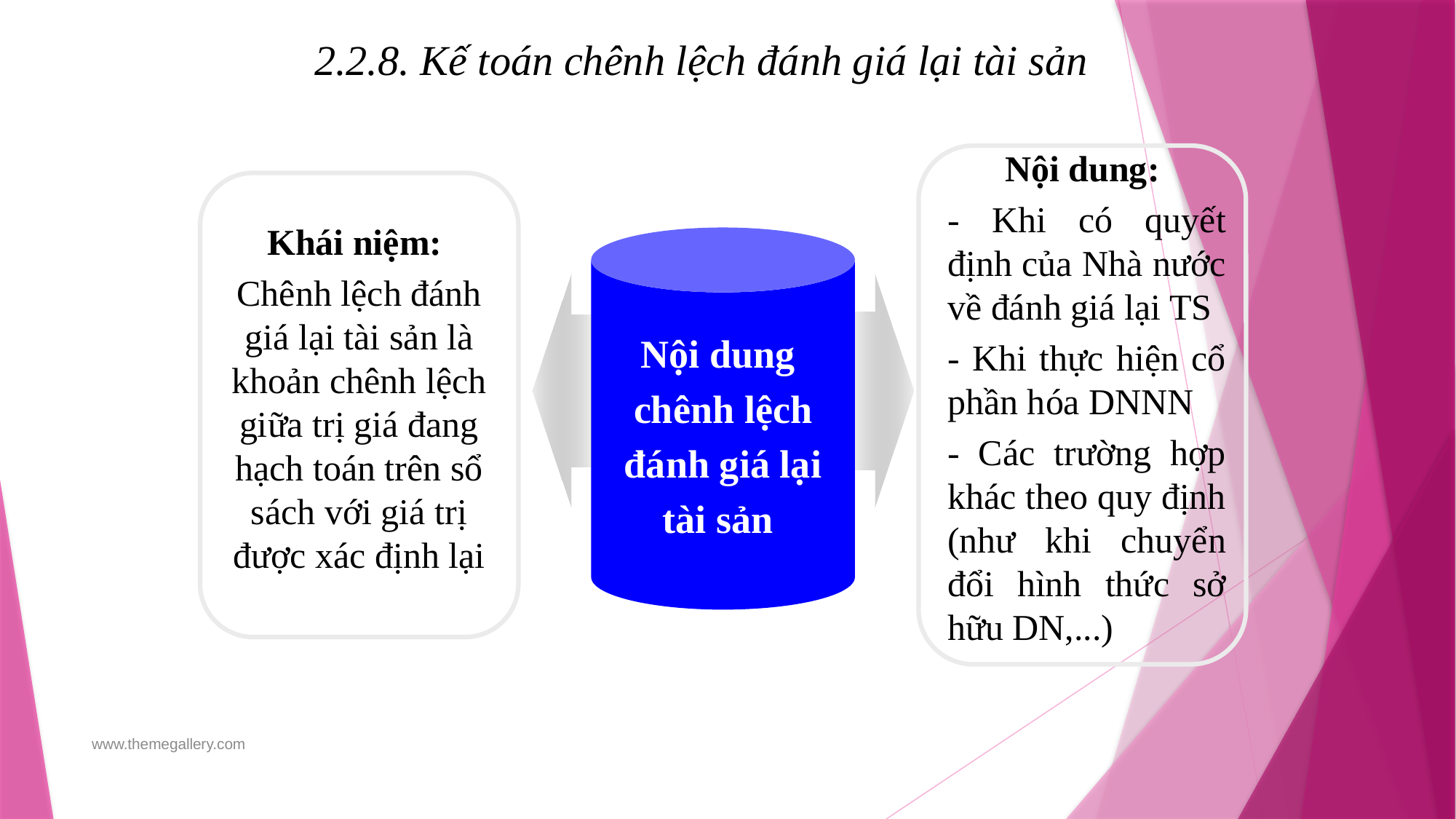

2.2.8. Kế toán chênh lệch đánh giá lại tài sản
Nội dung:
- Khi có quyết định của Nhà nước về đánh giá lại TS
- Khi thực hiện cổ phần hóa DNNN
- Các trường hợp khác theo quy định (như khi chuyển đổi hình thức sở hữu DN,...)

Khái niệm:
Chênh lệch đánh giá lại tài sản là khoản chênh lệch giữa trị giá đang hạch toán trên sổ sách với giá trị được xác định lại
Nội dung
chênh lệch
đánh giá lại
tài sản

www.themegallery.com